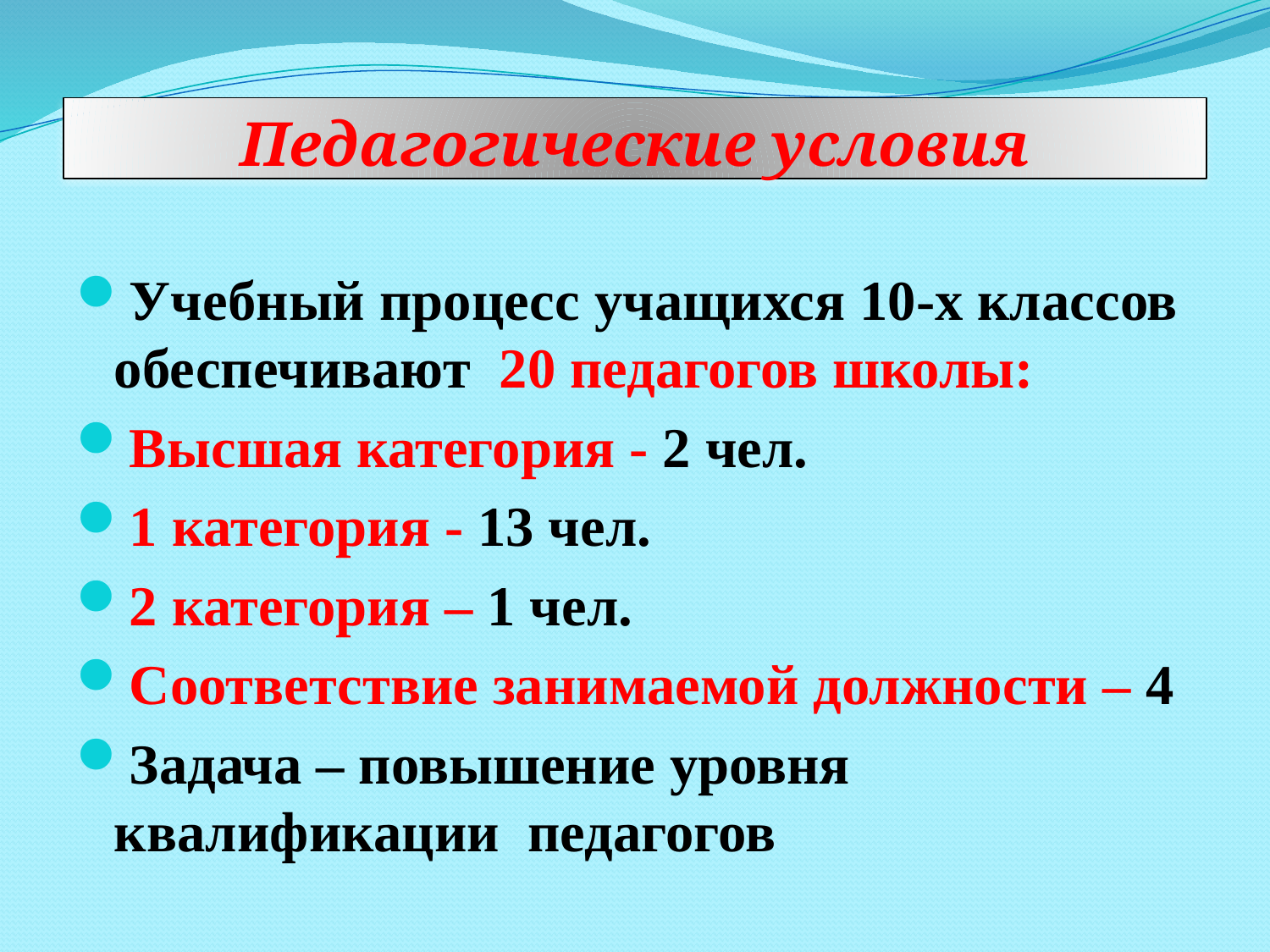

# Педагогические условия
Учебный процесс учащихся 10-х классов обеспечивают  20 педагогов школы:
Высшая категория - 2 чел.
1 категория - 13 чел.
2 категория – 1 чел.
Соответствие занимаемой должности – 4
Задача – повышение уровня квалификации  педагогов